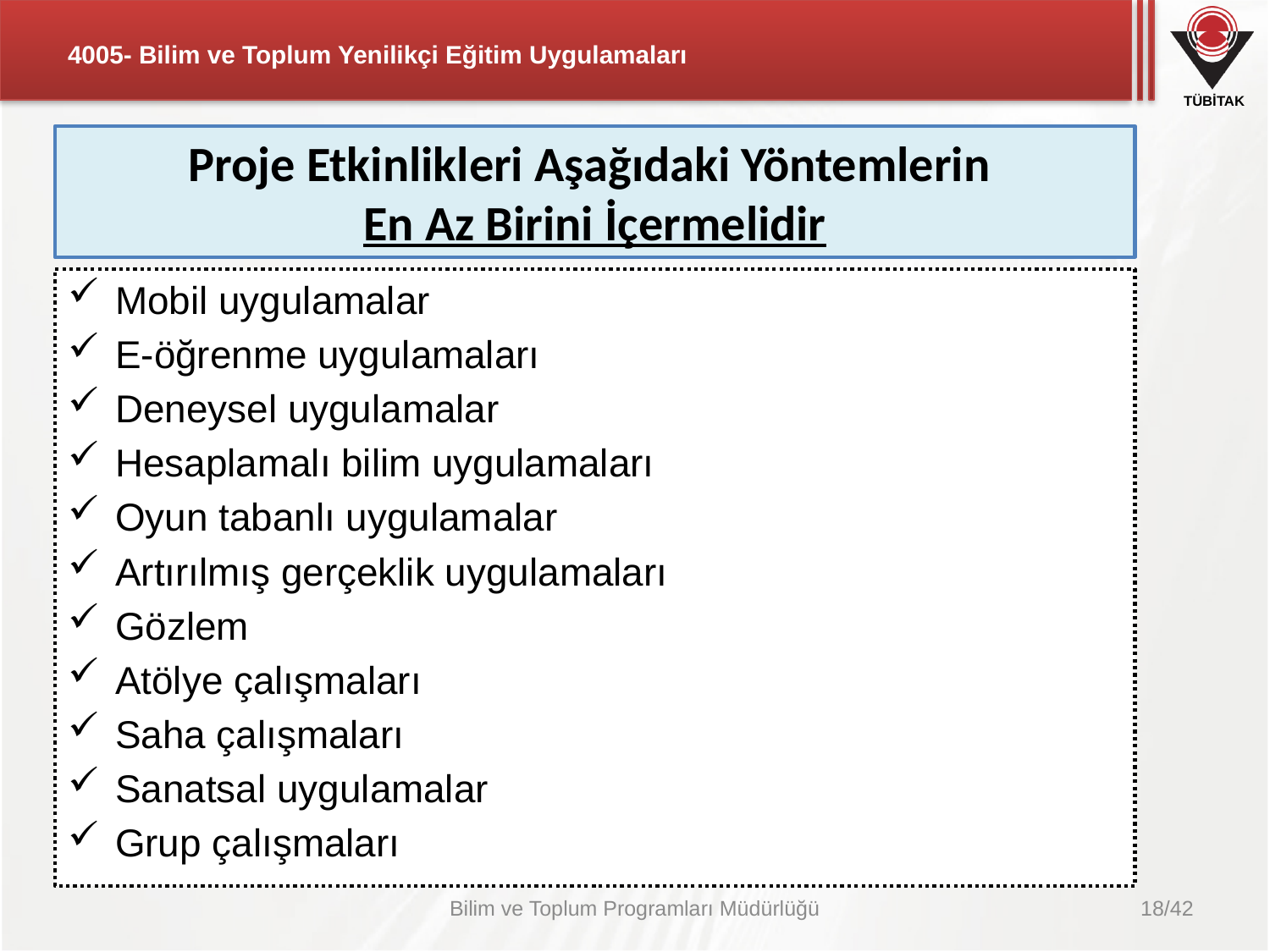

# 4005- Bilim ve Toplum Yenilikçi Eğitim Uygulamaları
Proje Etkinlikleri Aşağıdaki Yöntemlerin
En Az Birini İçermelidir
Mobil uygulamalar
E-öğrenme uygulamaları
Deneysel uygulamalar
Hesaplamalı bilim uygulamaları
Oyun tabanlı uygulamalar
Artırılmış gerçeklik uygulamaları
Gözlem
Atölye çalışmaları
Saha çalışmaları
Sanatsal uygulamalar
Grup çalışmaları

Bilim ve Toplum Programları Müdürlüğü
18/42